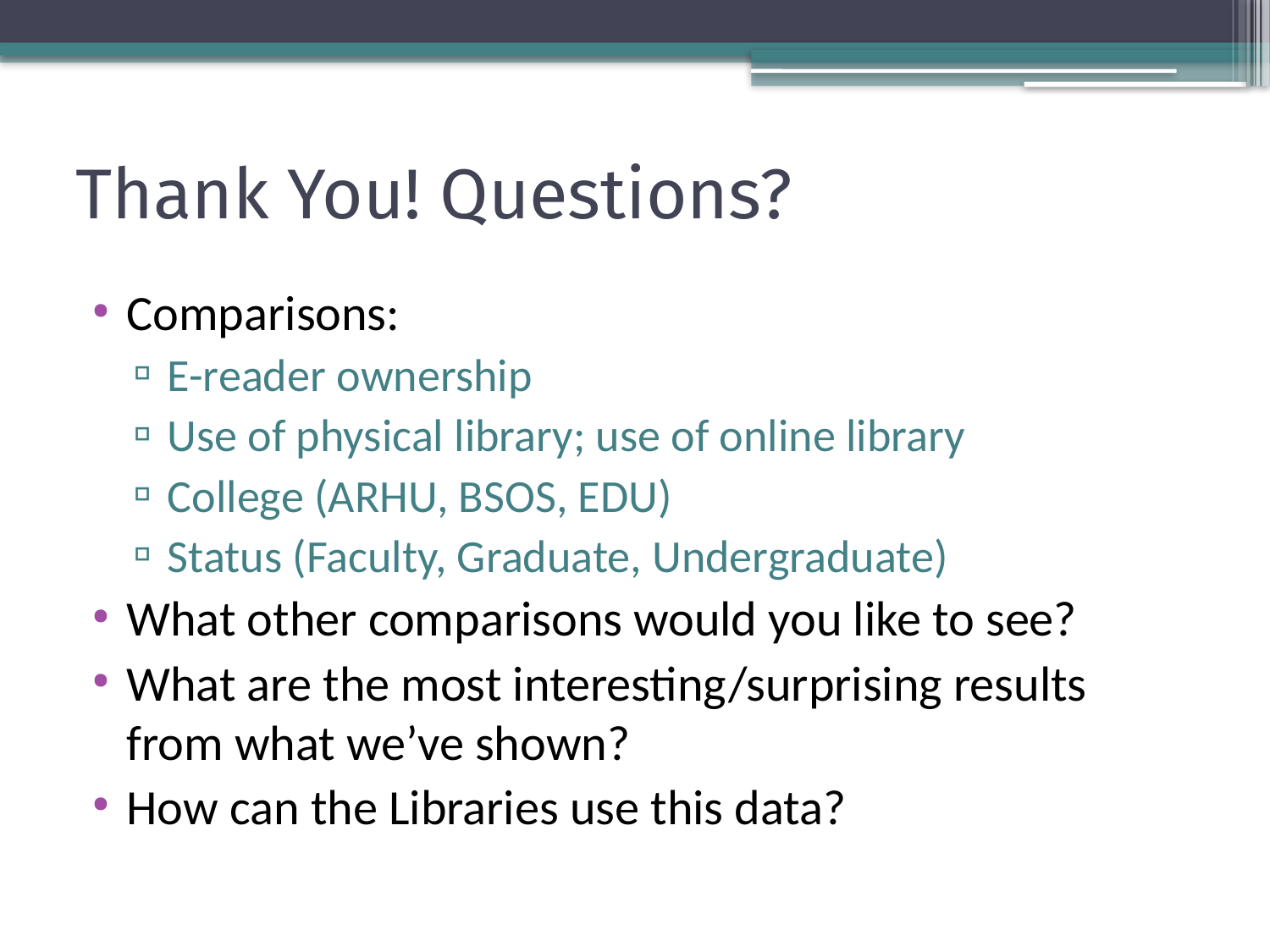

# Thank You! Questions?
Comparisons:
E-reader ownership
Use of physical library; use of online library
College (ARHU, BSOS, EDU)
Status (Faculty, Graduate, Undergraduate)
What other comparisons would you like to see?
What are the most interesting/surprising results from what we’ve shown?
How can the Libraries use this data?